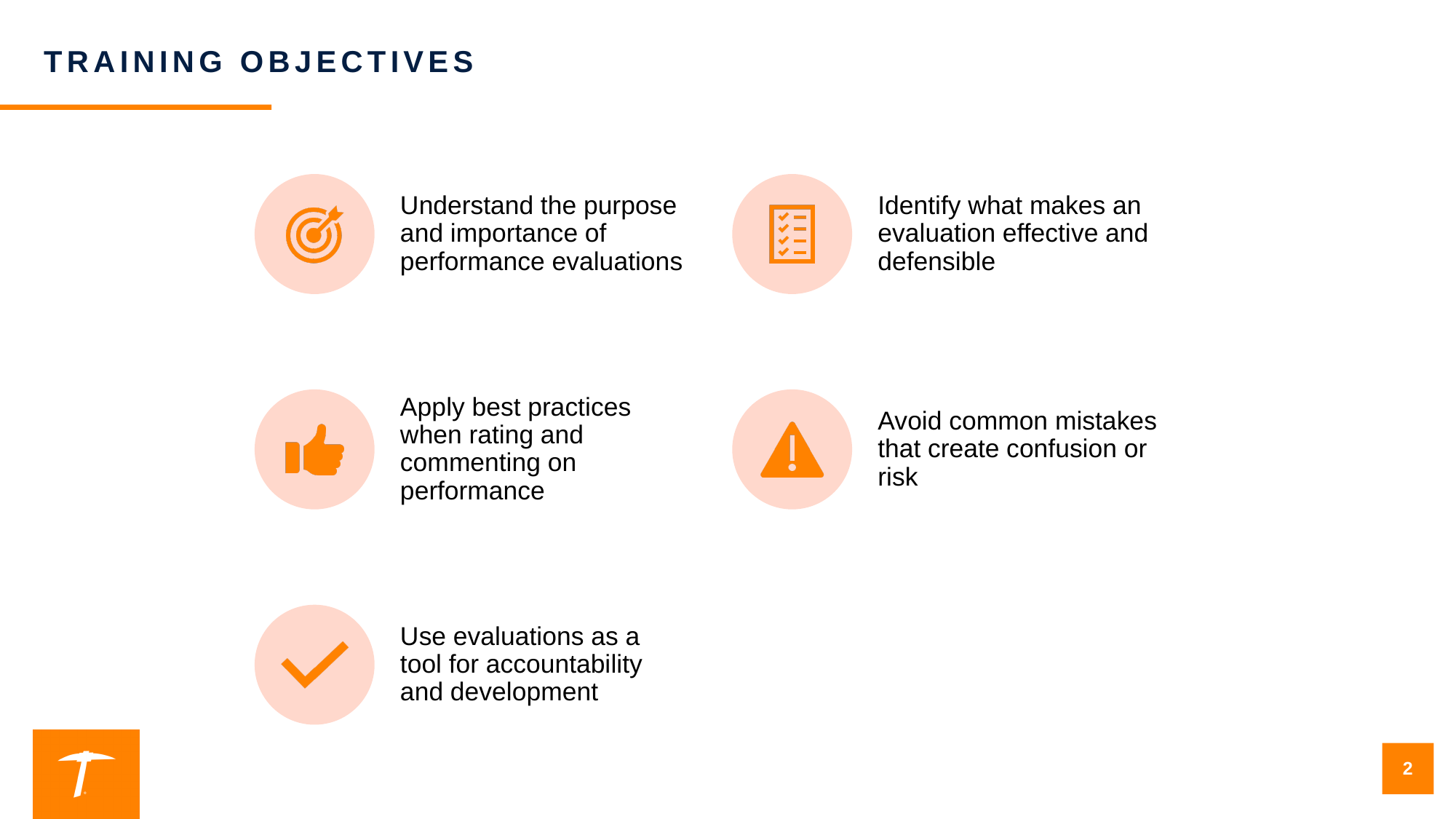

# TRAINING OBJECTIVES
Understand the purpose and importance of performance evaluations
Identify what makes an evaluation effective and defensible
Apply best practices when rating and commenting on performance
Avoid common mistakes that create confusion or risk
Use evaluations as a tool for accountability and development
2